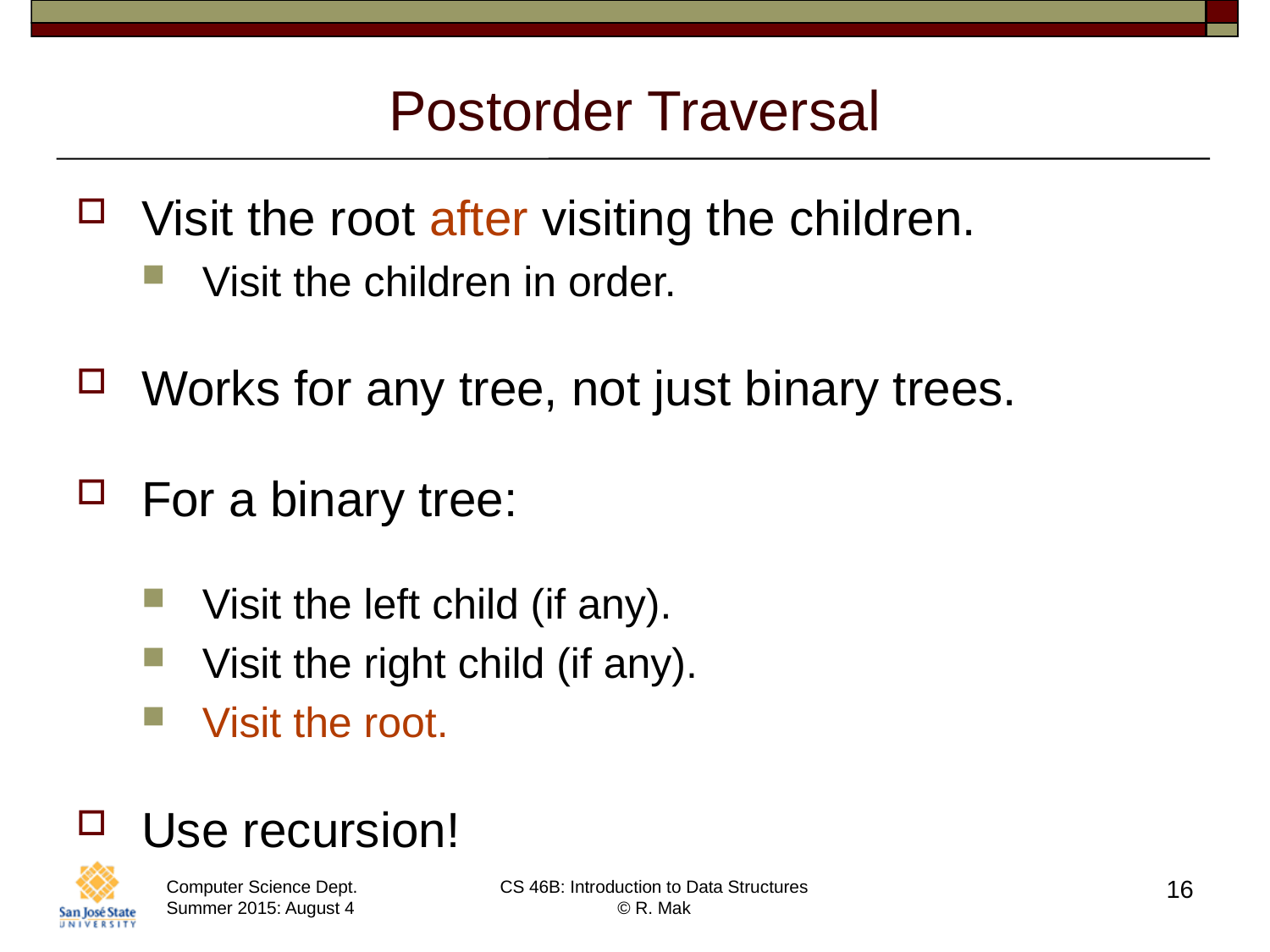

# Postorder Traversal
Visit the root after visiting the children.
Visit the children in order.

Works for any tree, not just binary trees.

For a binary tree:

Visit the left child (if any).
Visit the right child (if any).
Visit the root.

Use recursion!

16